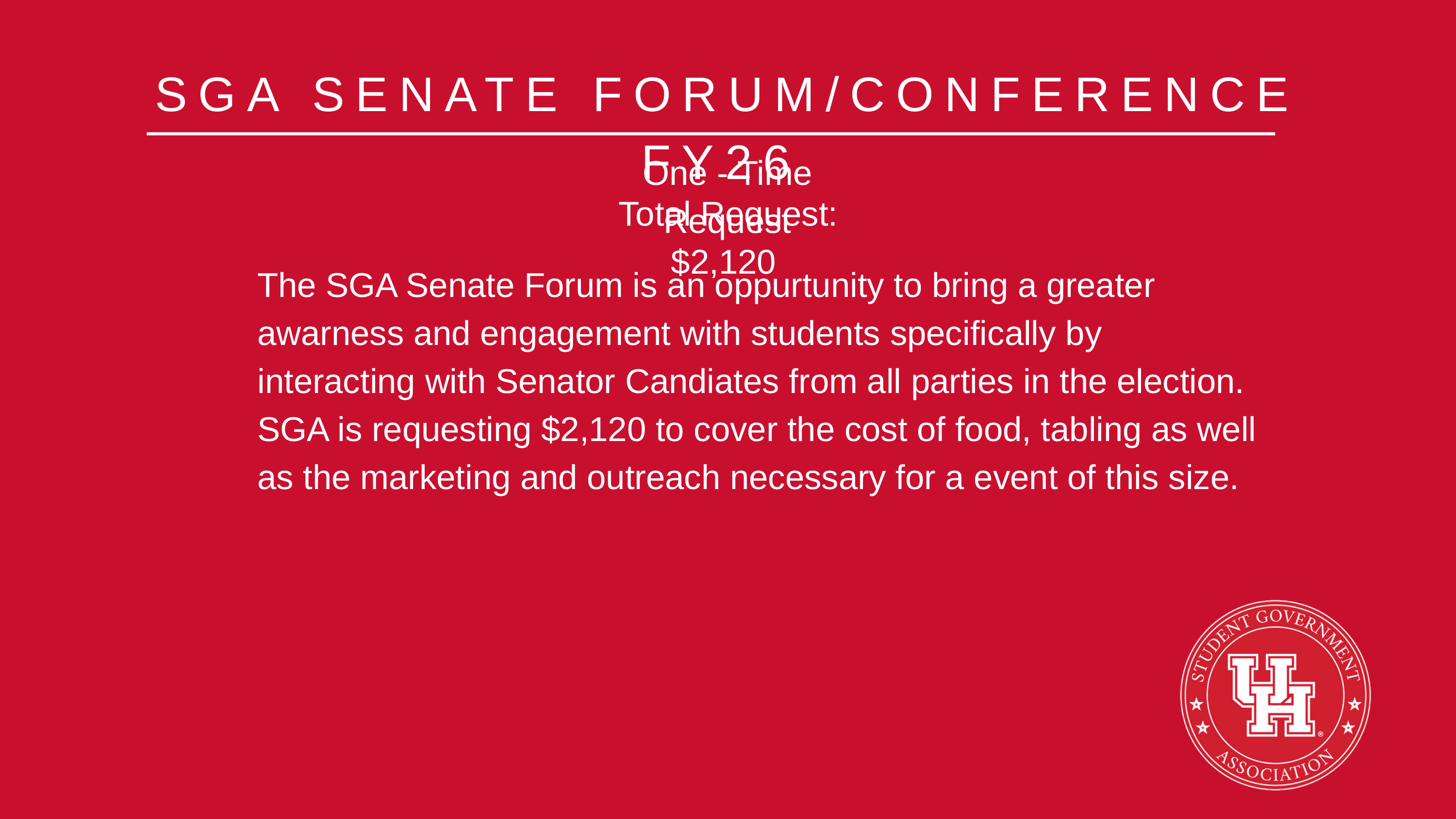

SGA SENATE FORUM/CONFERENCE FY26

One - Time Request
Total Request: $2,120
The SGA Senate Forum is an oppurtunity to bring a greater awarness and engagement with students specifically by interacting with Senator Candiates from all parties in the election. SGA is requesting $2,120 to cover the cost of food, tabling as well as the marketing and outreach necessary for a event of this size.